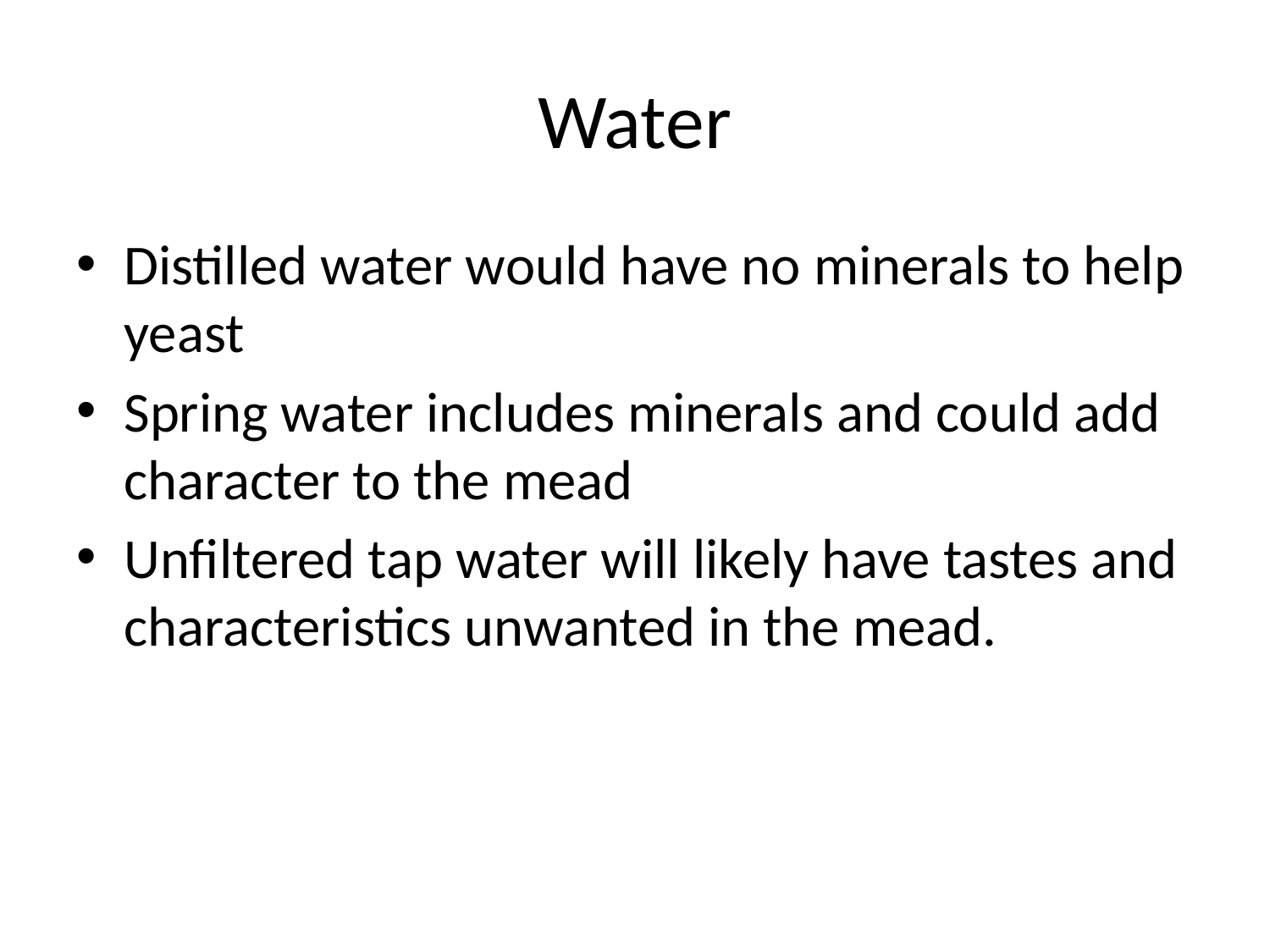

# Water
Distilled water would have no minerals to help yeast
Spring water includes minerals and could add character to the mead
Unfiltered tap water will likely have tastes and characteristics unwanted in the mead.